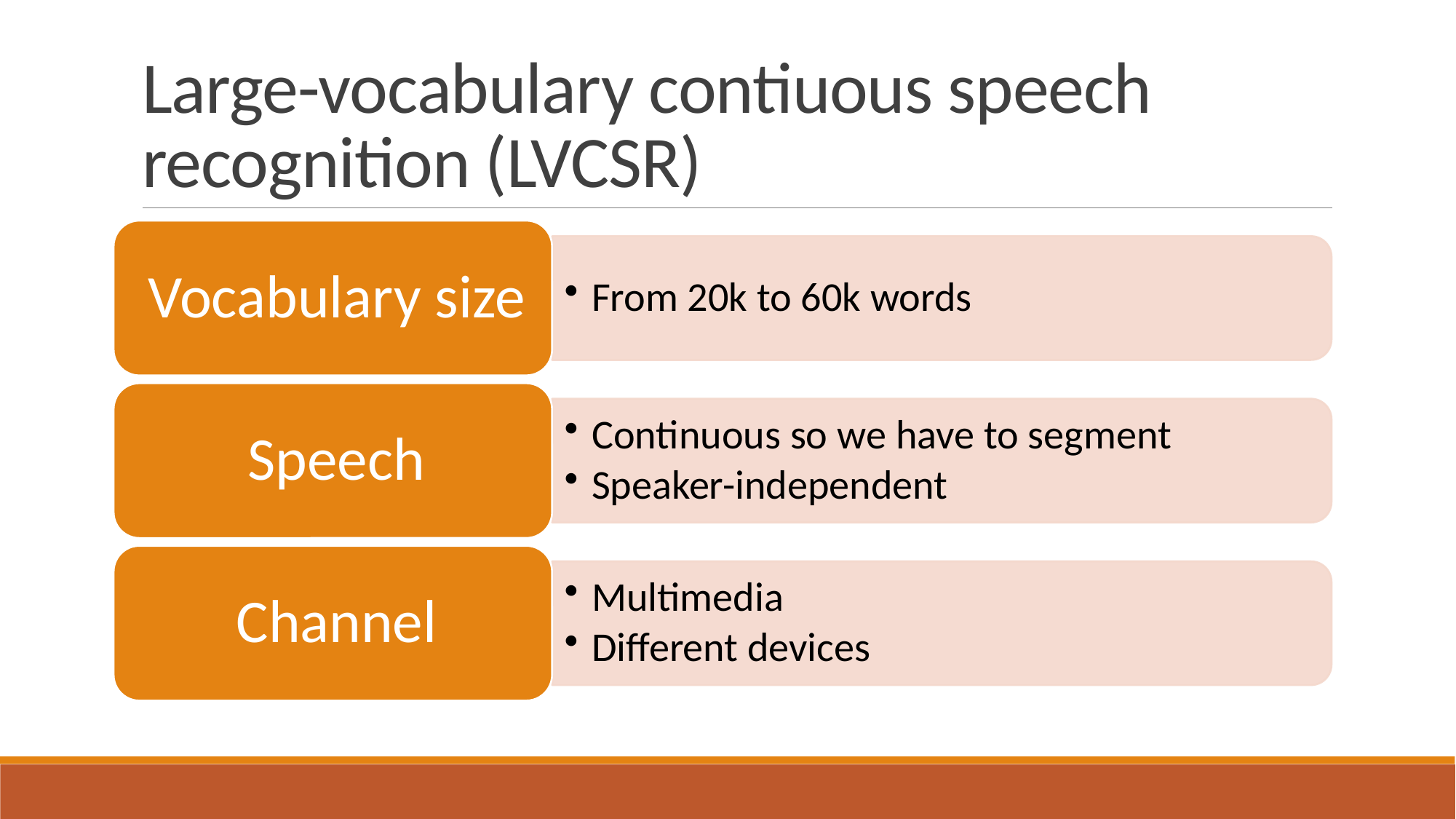

# Large-vocabulary contiuous speech recognition (LVCSR)
From 20k to 60k words
Vocabulary size
Continuous so we have to segment
Speaker-independent
Speech
Multimedia
Different devices
Channel